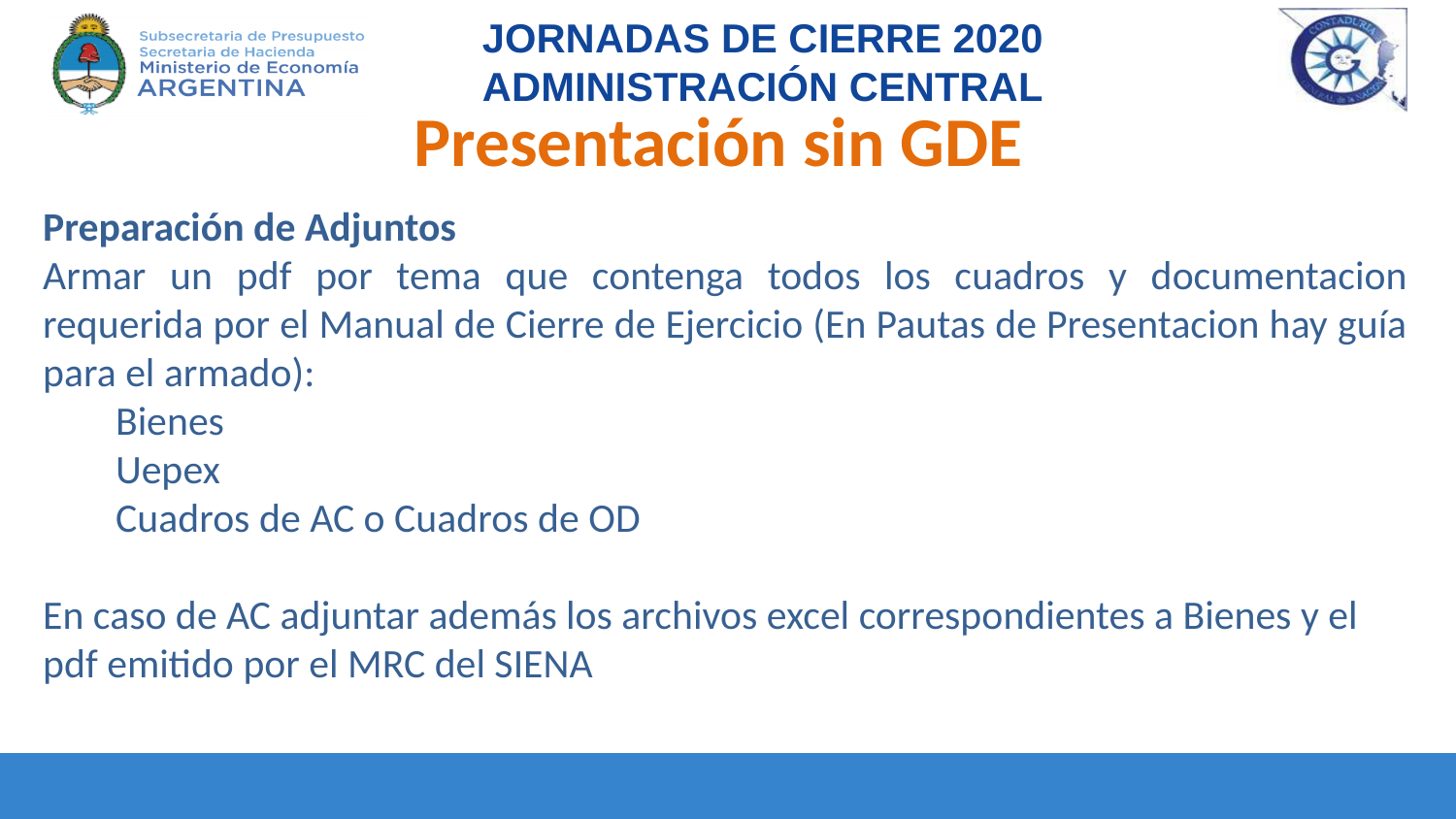

Presentación sin GDE
Preparación de Adjuntos
Armar un pdf por tema que contenga todos los cuadros y documentacion requerida por el Manual de Cierre de Ejercicio (En Pautas de Presentacion hay guía para el armado):
Bienes
Uepex
Cuadros de AC o Cuadros de OD

En caso de AC adjuntar además los archivos excel correspondientes a Bienes y el pdf emitido por el MRC del SIENA